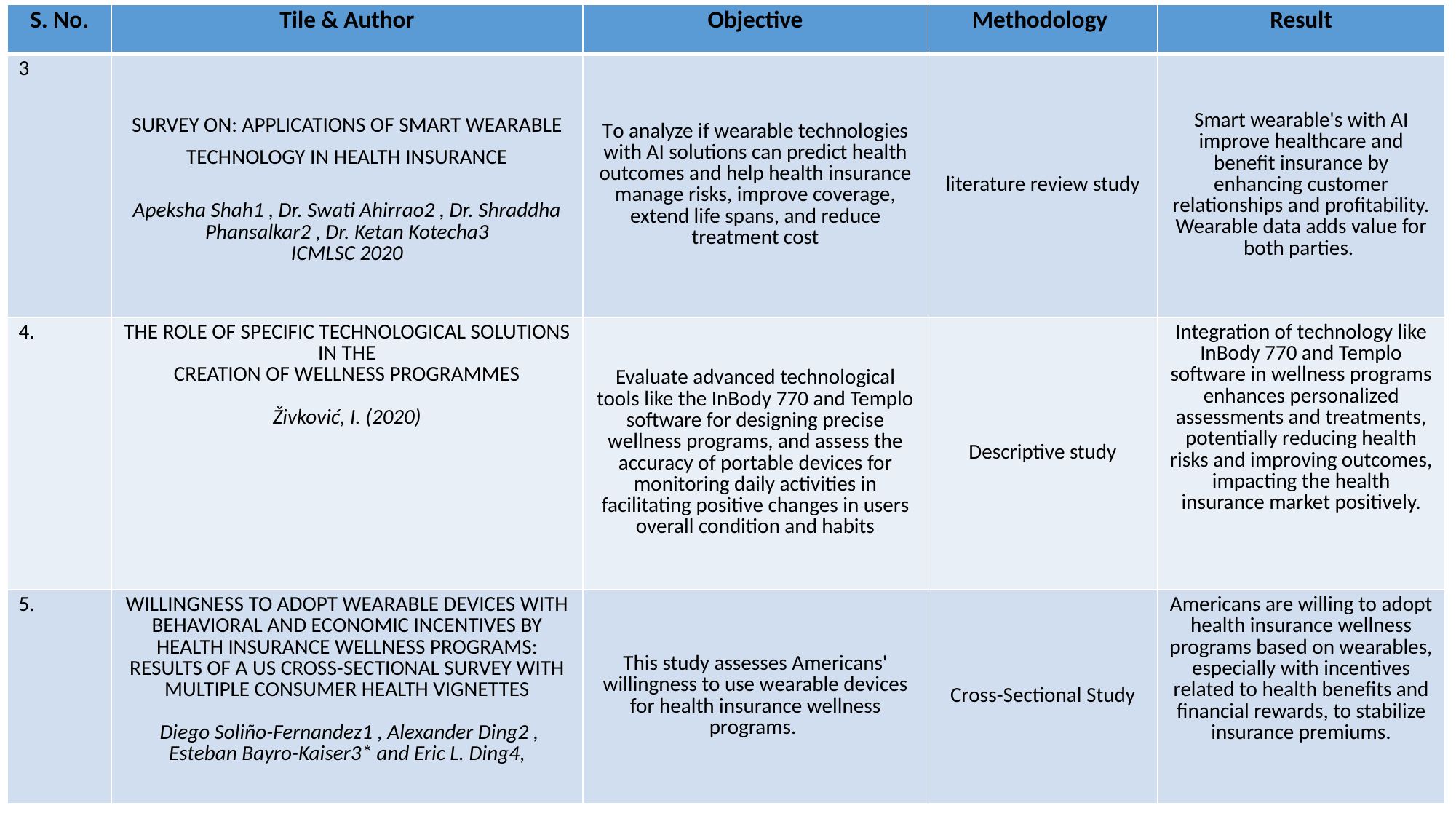

| S. No. | Tile & Author | Objective | Methodology | Result |
| --- | --- | --- | --- | --- |
| 3 | SURVEY ON: APPLICATIONS OF SMART WEARABLE TECHNOLOGY IN HEALTH INSURANCE Apeksha Shah1 , Dr. Swati Ahirrao2 , Dr. Shraddha Phansalkar2 , Dr. Ketan Kotecha3 ICMLSC 2020 | To analyze if wearable technologies with AI solutions can predict health outcomes and help health insurance manage risks, improve coverage, extend life spans, and reduce treatment cost | literature review study | Smart wearable's with AI improve healthcare and benefit insurance by enhancing customer relationships and profitability. Wearable data adds value for both parties. |
| 4. | THE ROLE OF SPECIFIC TECHNOLOGICAL SOLUTIONS IN THE CREATION OF WELLNESS PROGRAMMES Živković, I. (2020) | Evaluate advanced technological tools like the InBody 770 and Templo software for designing precise wellness programs, and assess the accuracy of portable devices for monitoring daily activities in facilitating positive changes in users overall condition and habits | Descriptive study | Integration of technology like InBody 770 and Templo software in wellness programs enhances personalized assessments and treatments, potentially reducing health risks and improving outcomes, impacting the health insurance market positively. |
| 5. | WILLINGNESS TO ADOPT WEARABLE DEVICES WITH BEHAVIORAL AND ECONOMIC INCENTIVES BY HEALTH INSURANCE WELLNESS PROGRAMS: RESULTS OF A US CROSS-SECTIONAL SURVEY WITH MULTIPLE CONSUMER HEALTH VIGNETTES Diego Soliño-Fernandez1 , Alexander Ding2 , Esteban Bayro-Kaiser3\* and Eric L. Ding4, | This study assesses Americans' willingness to use wearable devices for health insurance wellness programs. | Cross-Sectional Study | Americans are willing to adopt health insurance wellness programs based on wearables, especially with incentives related to health benefits and financial rewards, to stabilize insurance premiums. |